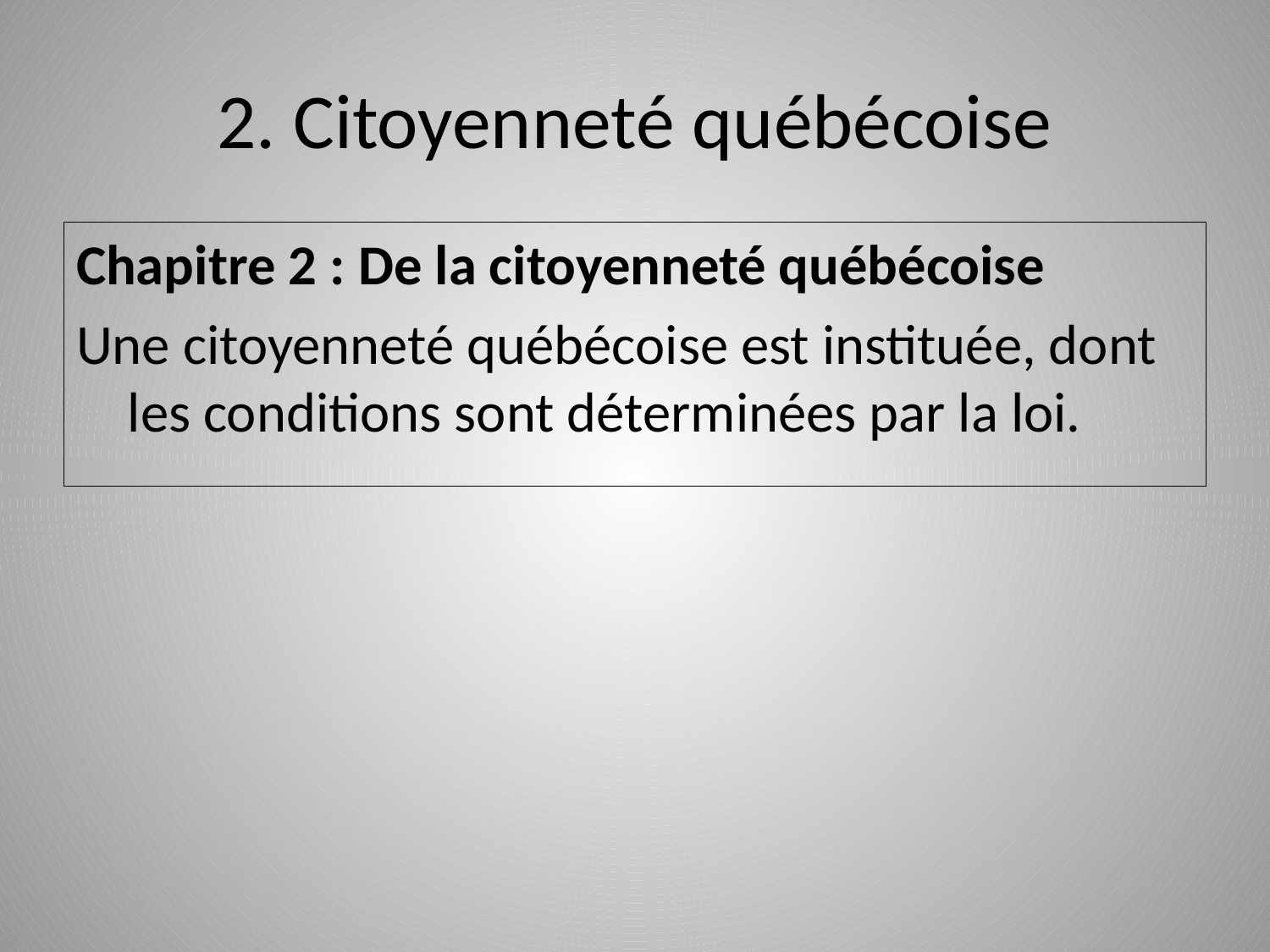

# 2. Citoyenneté québécoise
Chapitre 2 : De la citoyenneté québécoise
Une citoyenneté québécoise est instituée, dont les conditions sont déterminées par la loi.